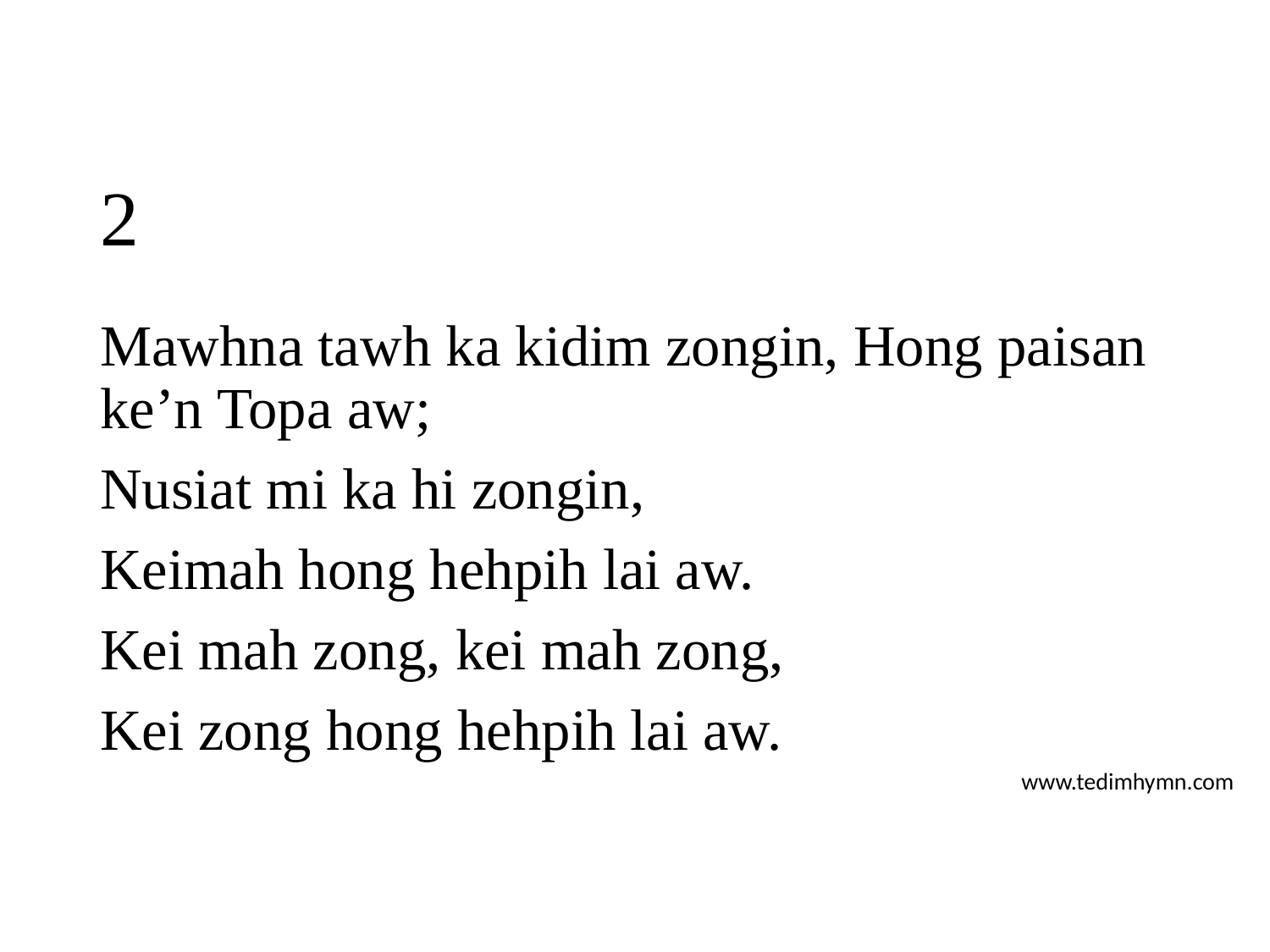

# 2
Mawhna tawh ka kidim zongin, Hong paisan ke’n Topa aw;
Nusiat mi ka hi zongin,
Keimah hong hehpih lai aw.
Kei mah zong, kei mah zong,
Kei zong hong hehpih lai aw.
www.tedimhymn.com